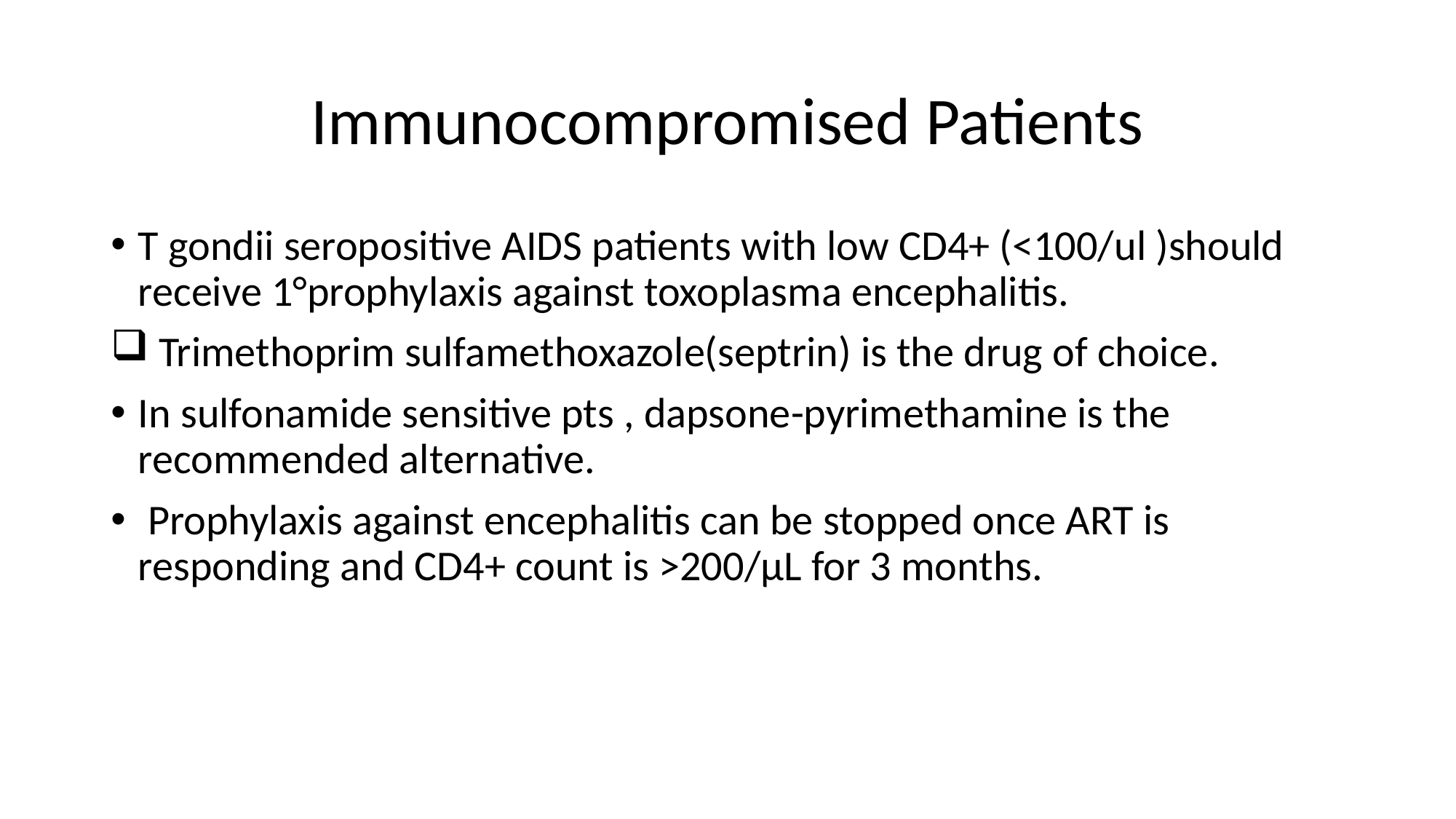

# Immunocompromised Patients
T gondii seropositive AIDS patients with low CD4+ (<100/ul )should receive 1°prophylaxis against toxoplasma encephalitis.
 Trimethoprim­ sulfamethoxazole(septrin) is the drug of choice.
In sulfonamide sensitive pts , dapsone­-pyrimethamine is the recommended alternative.
 Prophylaxis against encephalitis can be stopped once ART is responding and CD4+ count is >200/µL for 3 months.